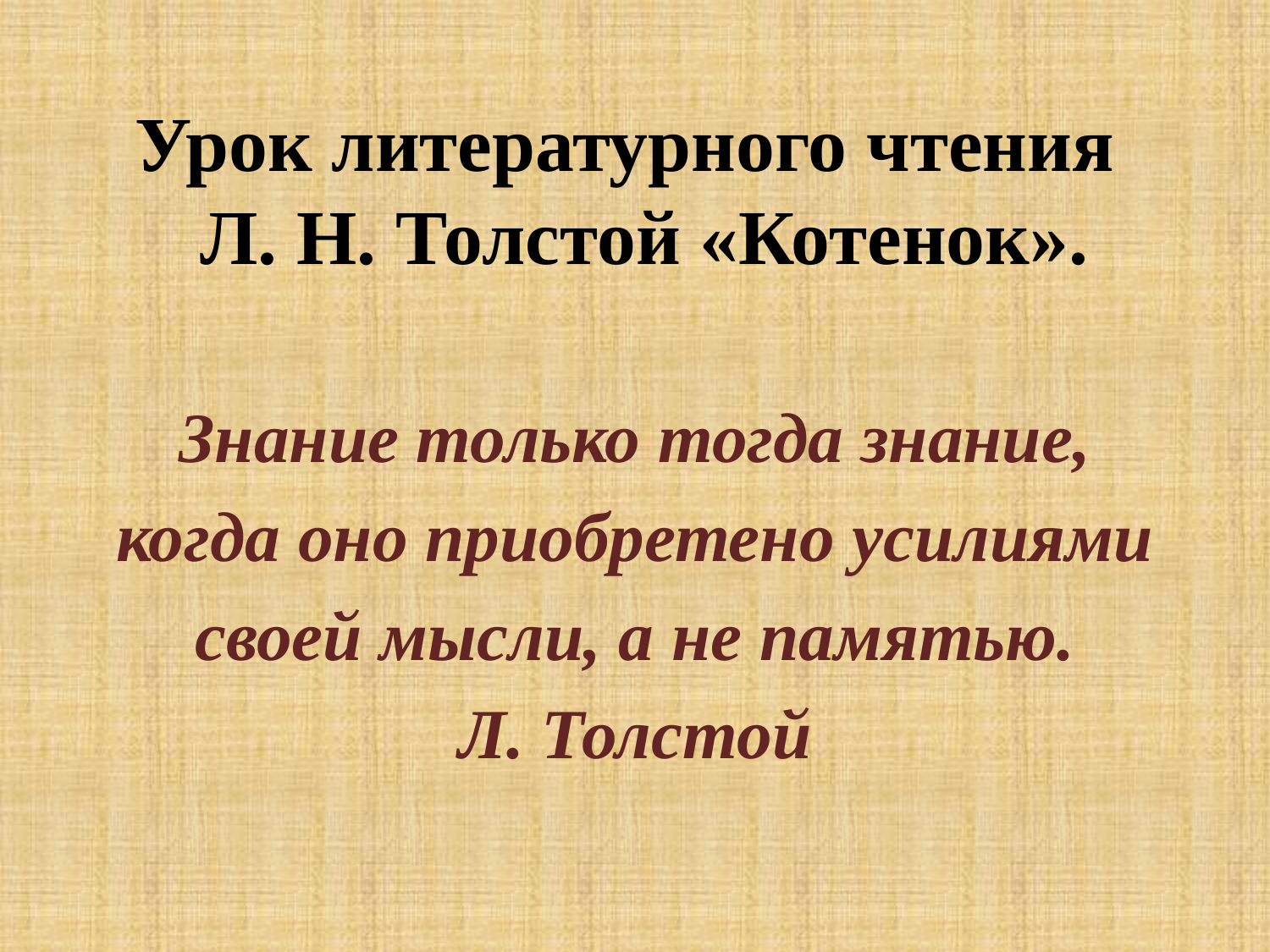

# Урок литературного чтения Л. Н. Толстой «Котенок».
Знание только тогда знание,
когда оно приобретено усилиями
своей мысли, а не памятью.
Л. Толстой